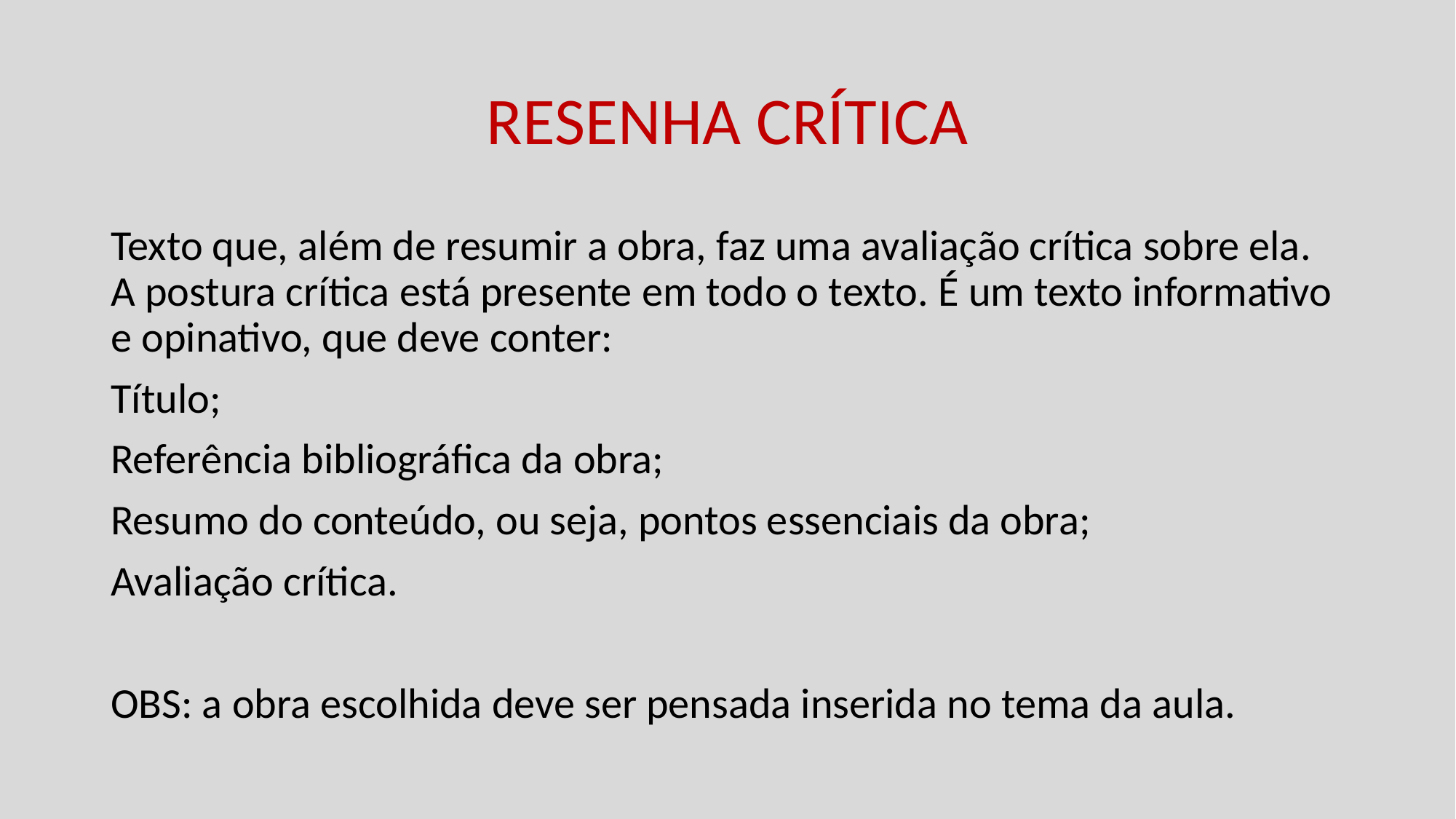

# RESENHA CRÍTICA
Texto que, além de resumir a obra, faz uma avaliação crítica sobre ela. A postura crítica está presente em todo o texto. É um texto informativo e opinativo, que deve conter:
Título;
Referência bibliográfica da obra;
Resumo do conteúdo, ou seja, pontos essenciais da obra;
Avaliação crítica.

OBS: a obra escolhida deve ser pensada inserida no tema da aula.